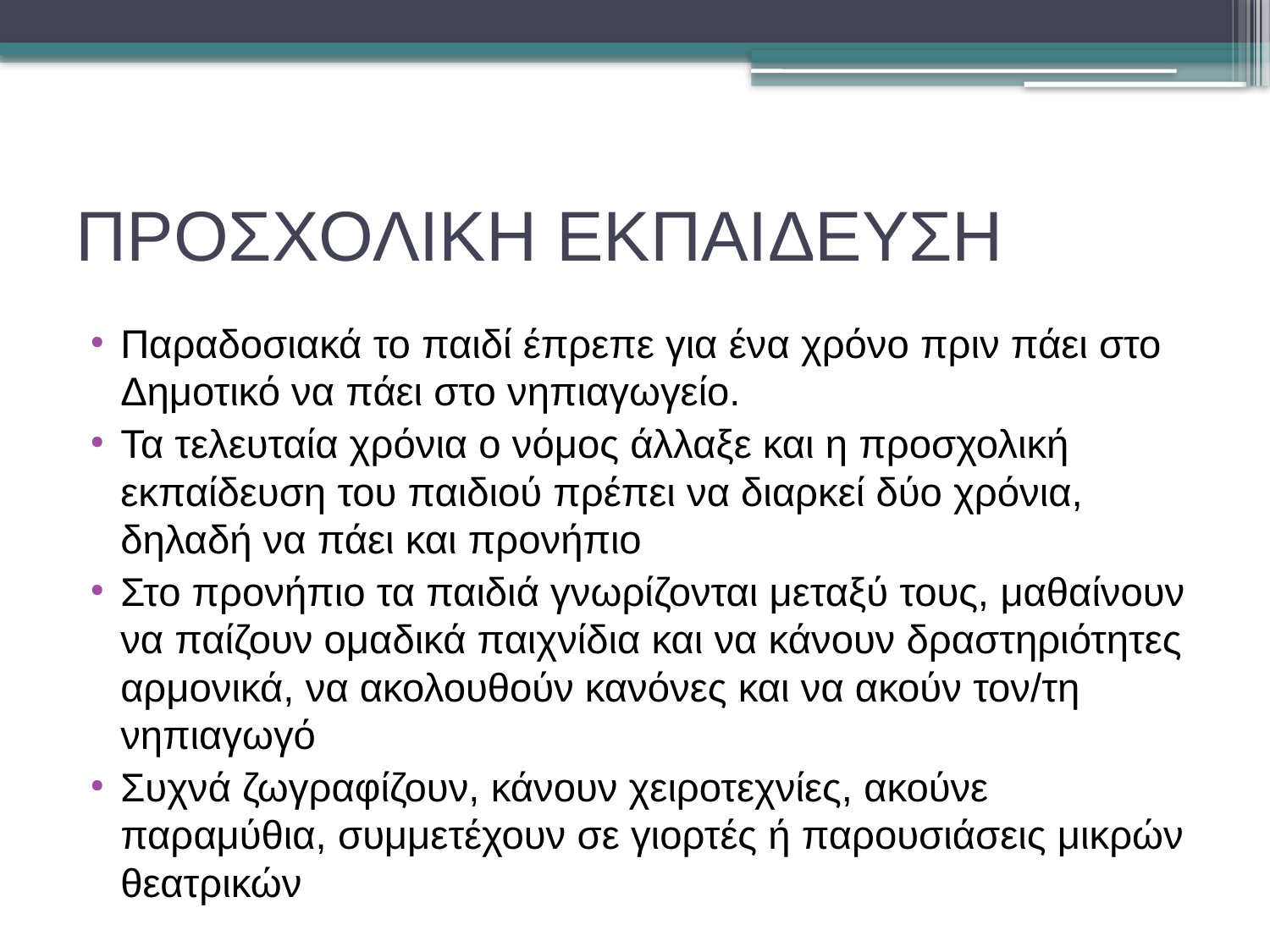

# ΠΡΟΣΧΟΛΙΚΗ ΕΚΠΑΙΔΕΥΣΗ
Παραδοσιακά το παιδί έπρεπε για ένα χρόνο πριν πάει στο Δημοτικό να πάει στο νηπιαγωγείο.
Τα τελευταία χρόνια ο νόμος άλλαξε και η προσχολική εκπαίδευση του παιδιού πρέπει να διαρκεί δύο χρόνια, δηλαδή να πάει και προνήπιο
Στο προνήπιο τα παιδιά γνωρίζονται μεταξύ τους, μαθαίνουν να παίζουν ομαδικά παιχνίδια και να κάνουν δραστηριότητες αρμονικά, να ακολουθούν κανόνες και να ακούν τον/τη νηπιαγωγό
Συχνά ζωγραφίζουν, κάνουν χειροτεχνίες, ακούνε παραμύθια, συμμετέχουν σε γιορτές ή παρουσιάσεις μικρών θεατρικών